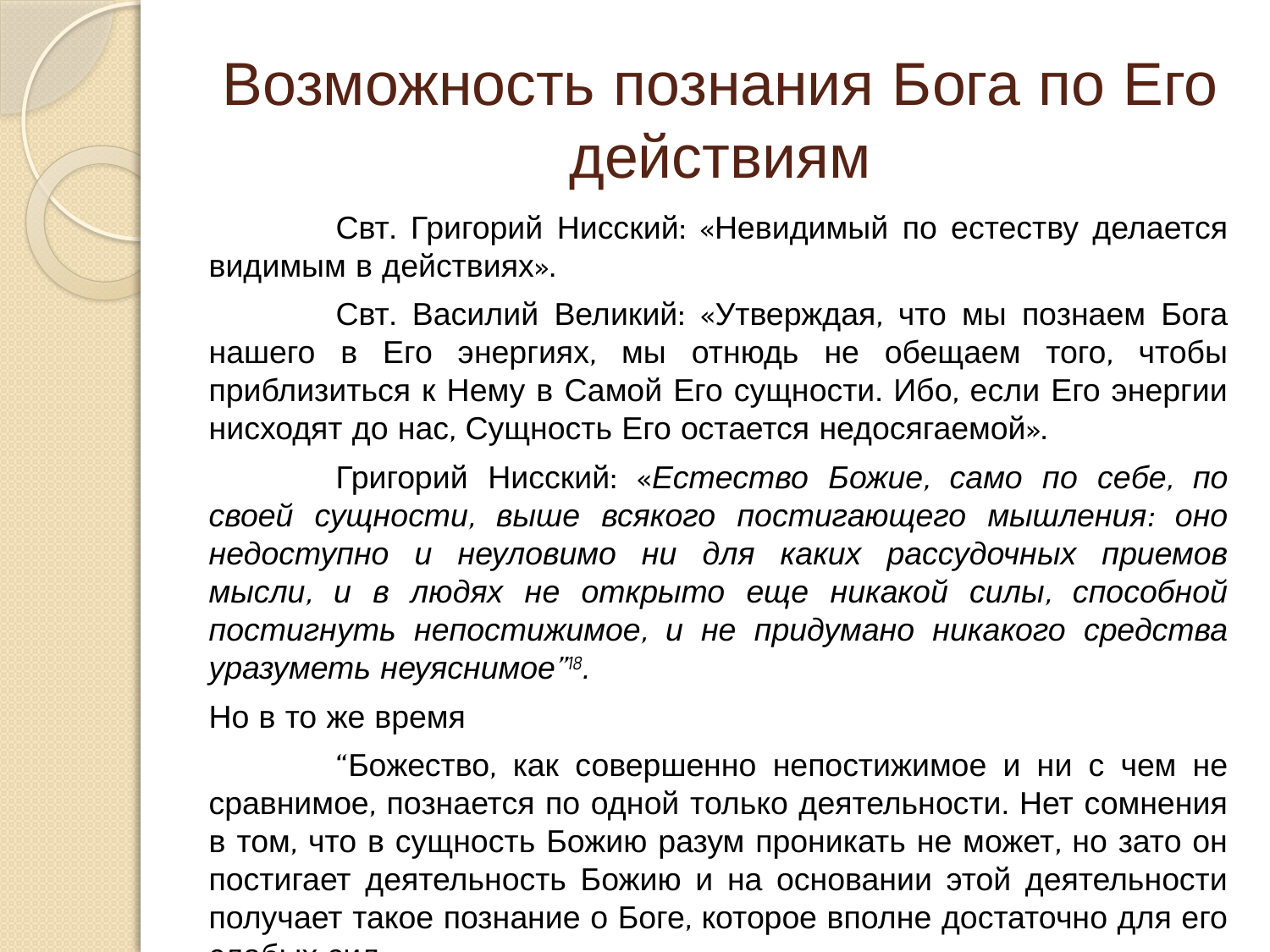

# Возможность познания Бога по Его действиям
	Свт. Григорий Нисский: «Невидимый по естеству делается видимым в действиях».
	Свт. Василий Великий: «Утверждая, что мы познаем Бога нашего в Его энергиях, мы отнюдь не обещаем того, чтобы приблизиться к Нему в Самой Его сущности. Ибо, если Его энергии нисходят до нас, Сущность Его остается недосягаемой».
	Григорий Нисский: «Естество Божие, само по себе, по своей сущности, выше всякого постигающего мышления: оно недоступно и неуловимо ни для каких рассудочных приемов мысли, и в людях не открыто еще никакой силы, способной постигнуть непостижимое, и не придумано никакого средства уразуметь неуяснимое”18.
Но в то же время
	“Божество, как совершенно непостижимое и ни с чем не сравнимое, познается по одной только деятельности. Нет сомнения в том, что в сущность Божию разум проникать не может, но зато он постигает деятельность Божию и на основании этой деятельности получает такое познание о Боге, которое вполне достаточно для его слабых сил»